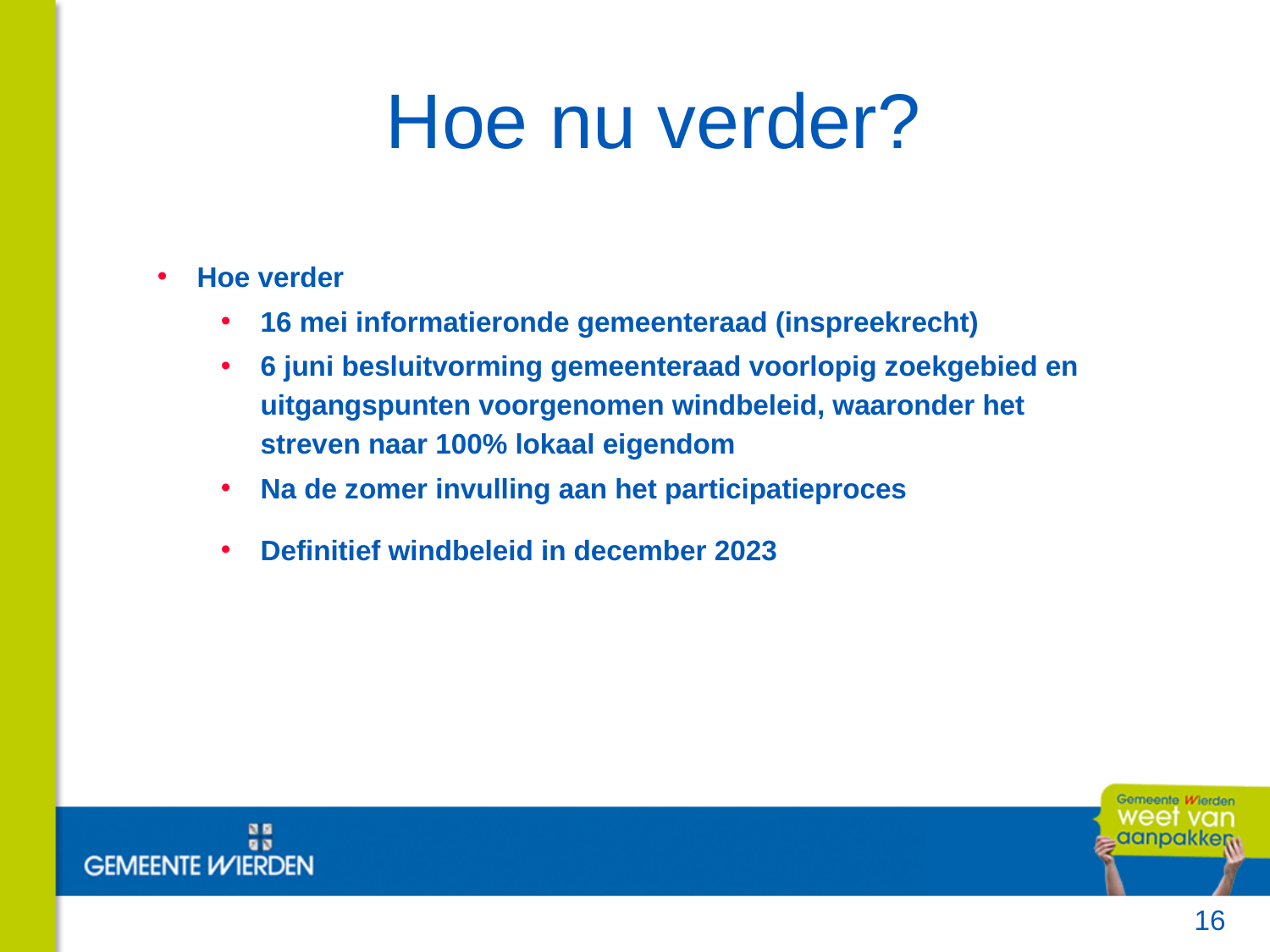

# Hoe nu verder?
Hoe verder
16 mei informatieronde gemeenteraad (inspreekrecht)
6 juni besluitvorming gemeenteraad voorlopig zoekgebied en uitgangspunten voorgenomen windbeleid, waaronder het streven naar 100% lokaal eigendom
Na de zomer invulling aan het participatieproces
Definitief windbeleid in december 2023